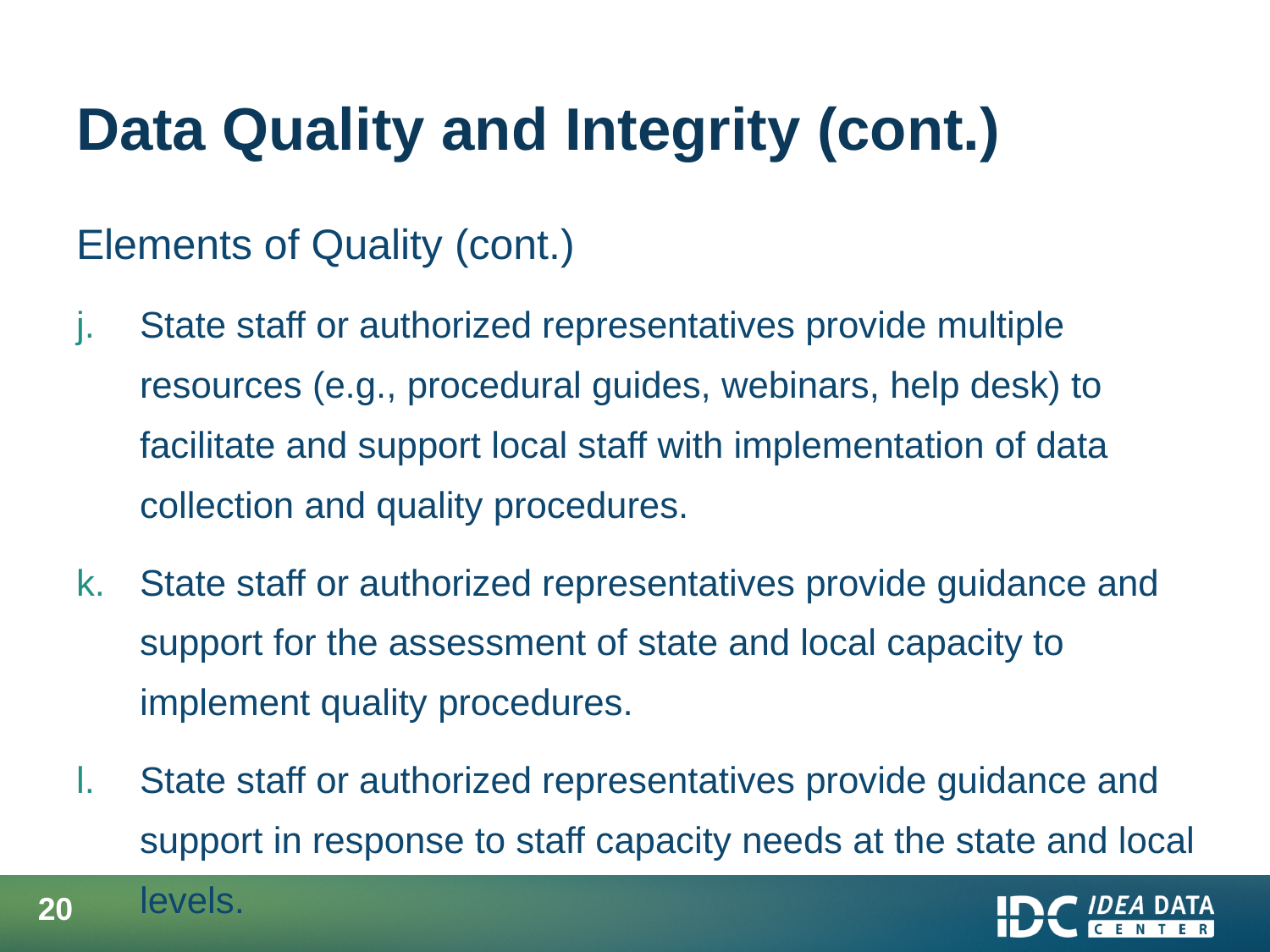

# Data Quality and Integrity (cont.)
Elements of Quality (cont.)
State staff or authorized representatives provide multiple resources (e.g., procedural guides, webinars, help desk) to facilitate and support local staff with implementation of data collection and quality procedures.
State staff or authorized representatives provide guidance and support for the assessment of state and local capacity to implement quality procedures.
State staff or authorized representatives provide guidance and support in response to staff capacity needs at the state and local levels.

20